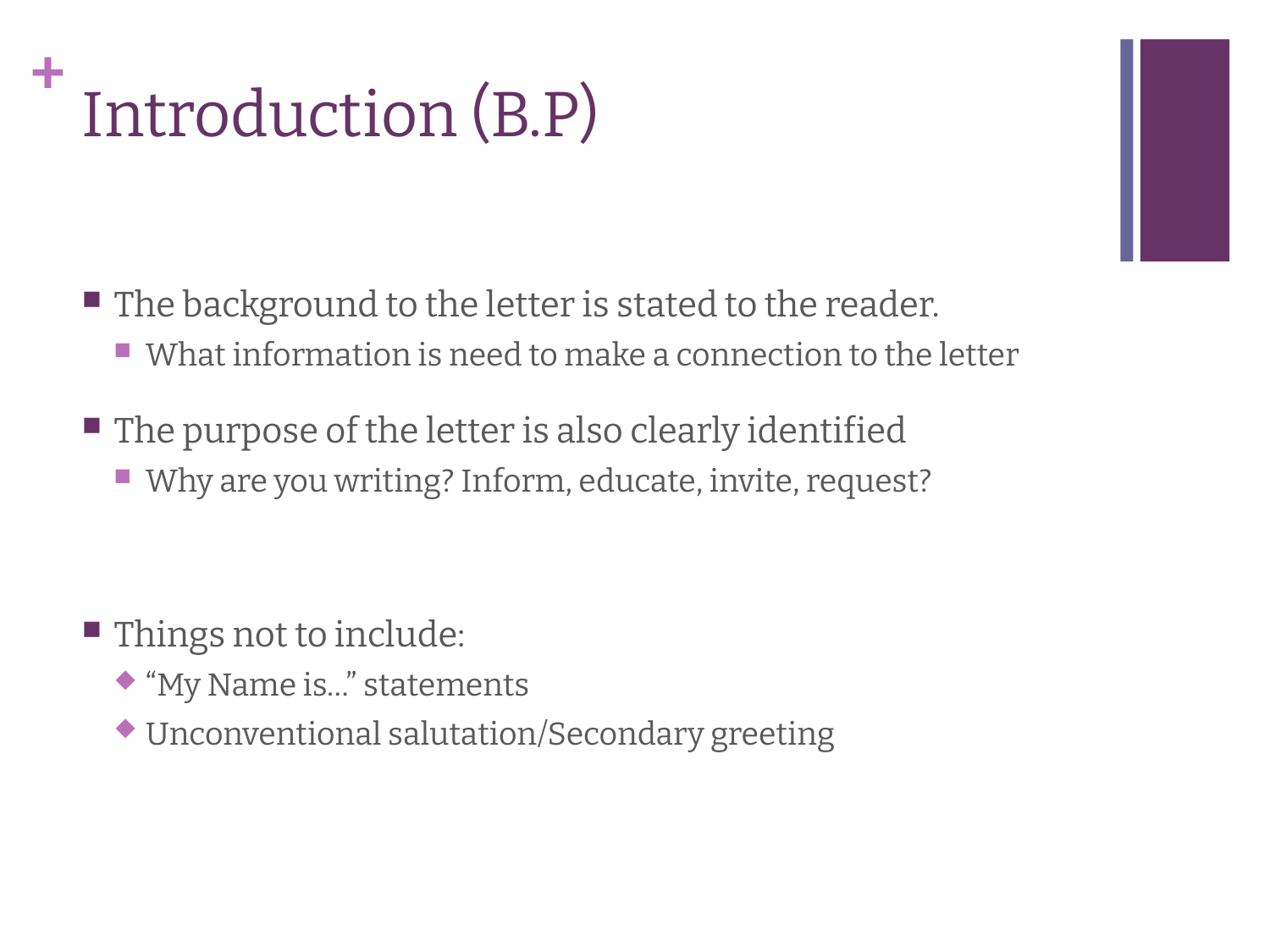

# Introduction (B.P)
The background to the letter is stated to the reader.
What information is need to make a connection to the letter
The purpose of the letter is also clearly identified
Why are you writing? Inform, educate, invite, request?

Things not to include:
“My Name is…” statements
Unconventional salutation/Secondary greeting